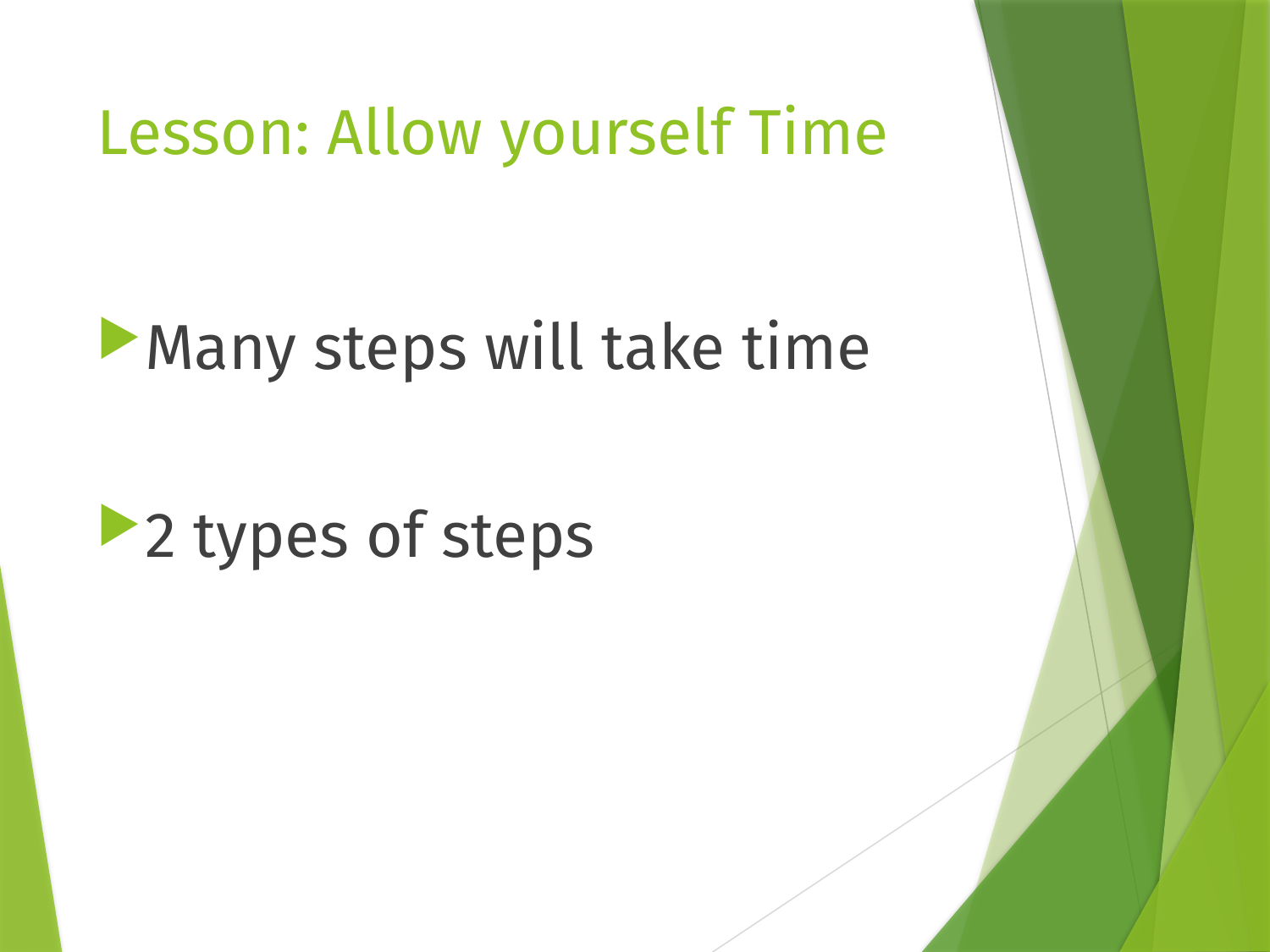

# Lesson: Allow yourself Time
Many steps will take time

2 types of steps